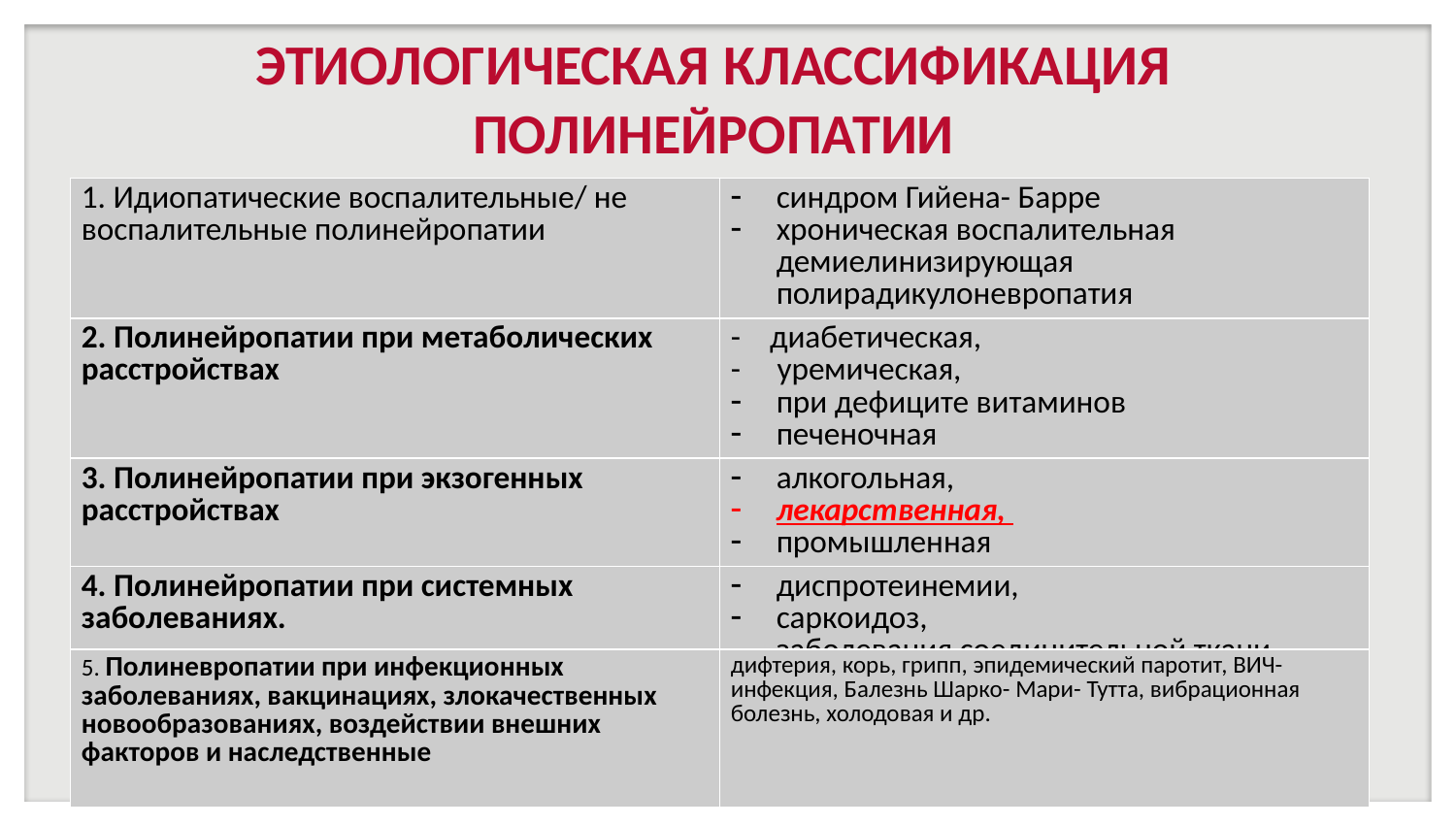

# ЭТИОЛОГИЧЕСКАЯ КЛАССИФИКАЦИЯ ПОЛИНЕЙРОПАТИИ
| 1. Идиопатические воспалительные/ не воспалительные полинейропатии | синдром Гийена- Барре хроническая воспалительная демиелинизирующая полирадикулоневропатия |
| --- | --- |
| 2. Полинейропатии при метаболических расстройствах | - диабетическая, - уремическая, при дефиците витаминов печеночная |
| 3. Полинейропатии при экзогенных расстройствах | алкогольная, лекарственная, промышленная |
| 4. Полинейропатии при системных заболеваниях. | диспротеинемии, саркоидоз, заболевания соединительной ткани, васкулиты |
| 5. Полиневропатии при инфекционных заболеваниях, вакцинациях, злокачественных новообразованиях, воздействии внешних факторов и наследственные | дифтерия, корь, грипп, эпидемический паротит, ВИЧ-инфекция, Балезнь Шарко- Мари- Тутта, вибрационная болезнь, холодовая и др. |
| --- | --- |